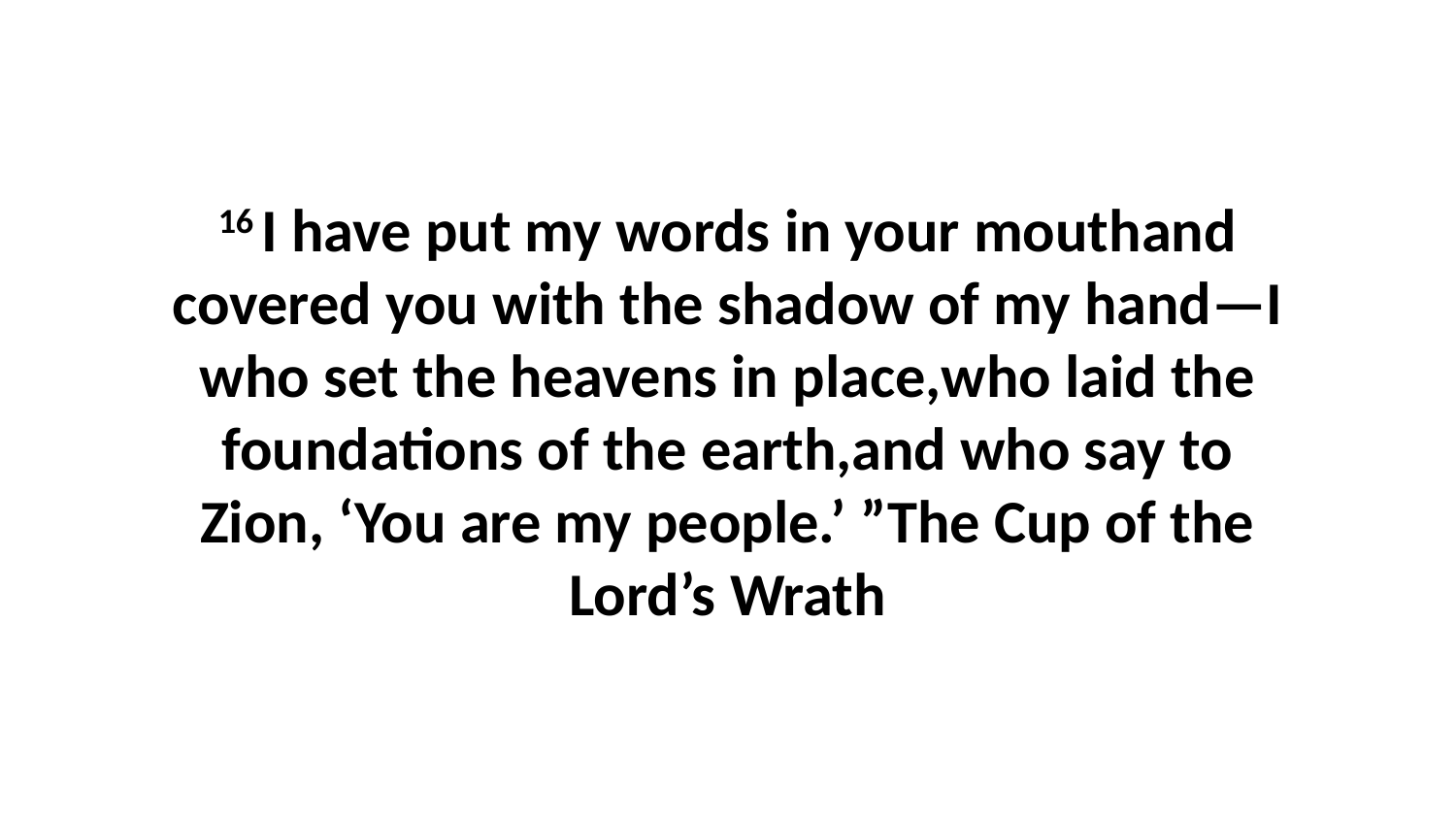

16 I have put my words in your mouthand covered you with the shadow of my hand—I who set the heavens in place,who laid the foundations of the earth,and who say to Zion, ‘You are my people.’ ”The Cup of the Lord’s Wrath